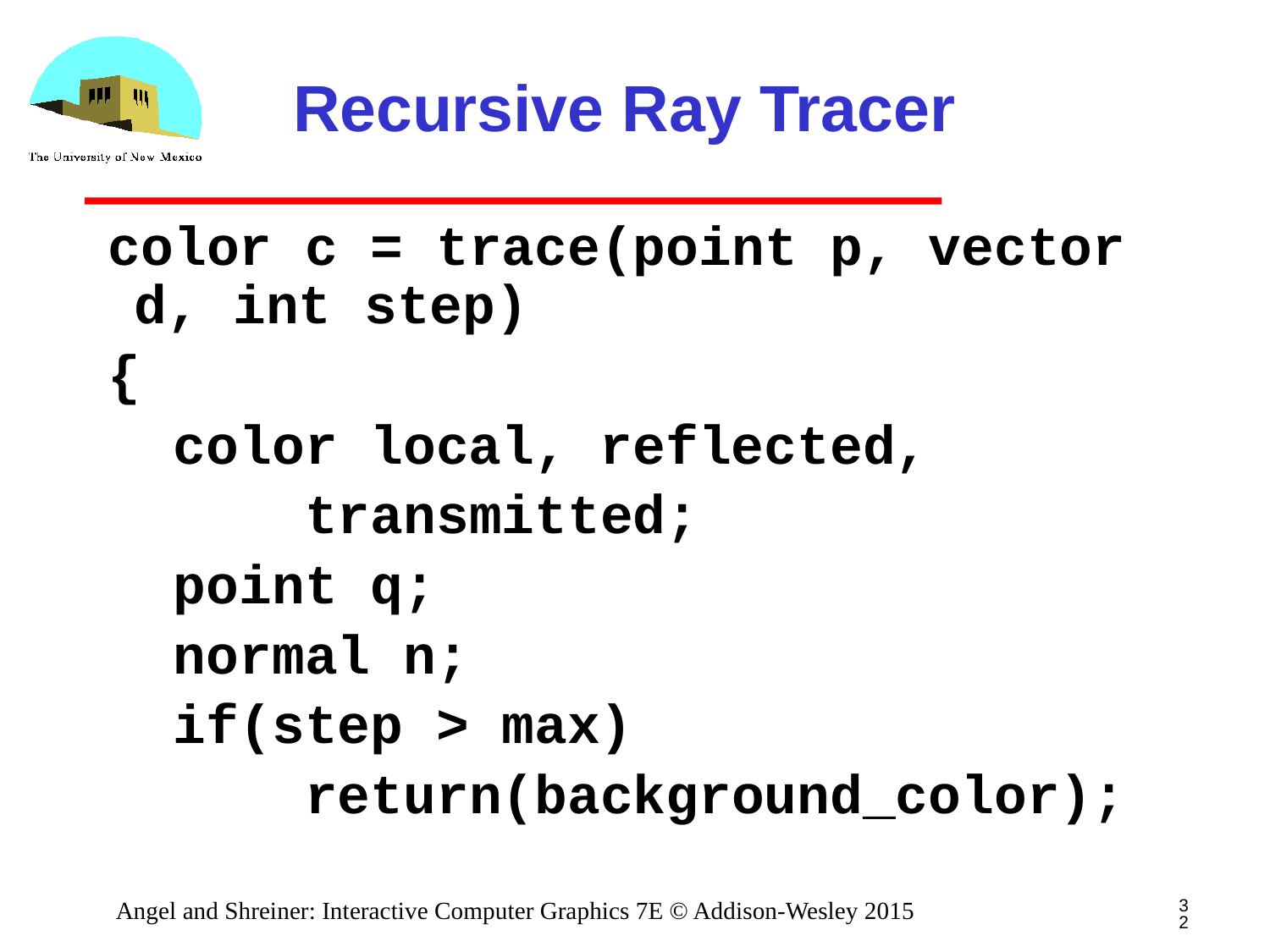

# Recursive Ray Tracer
color c = trace(point p, vector d, int step)
{
  color local, reflected,
      transmitted;
  point q;
  normal n;
  if(step > max)
      return(background_color);
32
Angel and Shreiner: Interactive Computer Graphics 7E © Addison-Wesley 2015